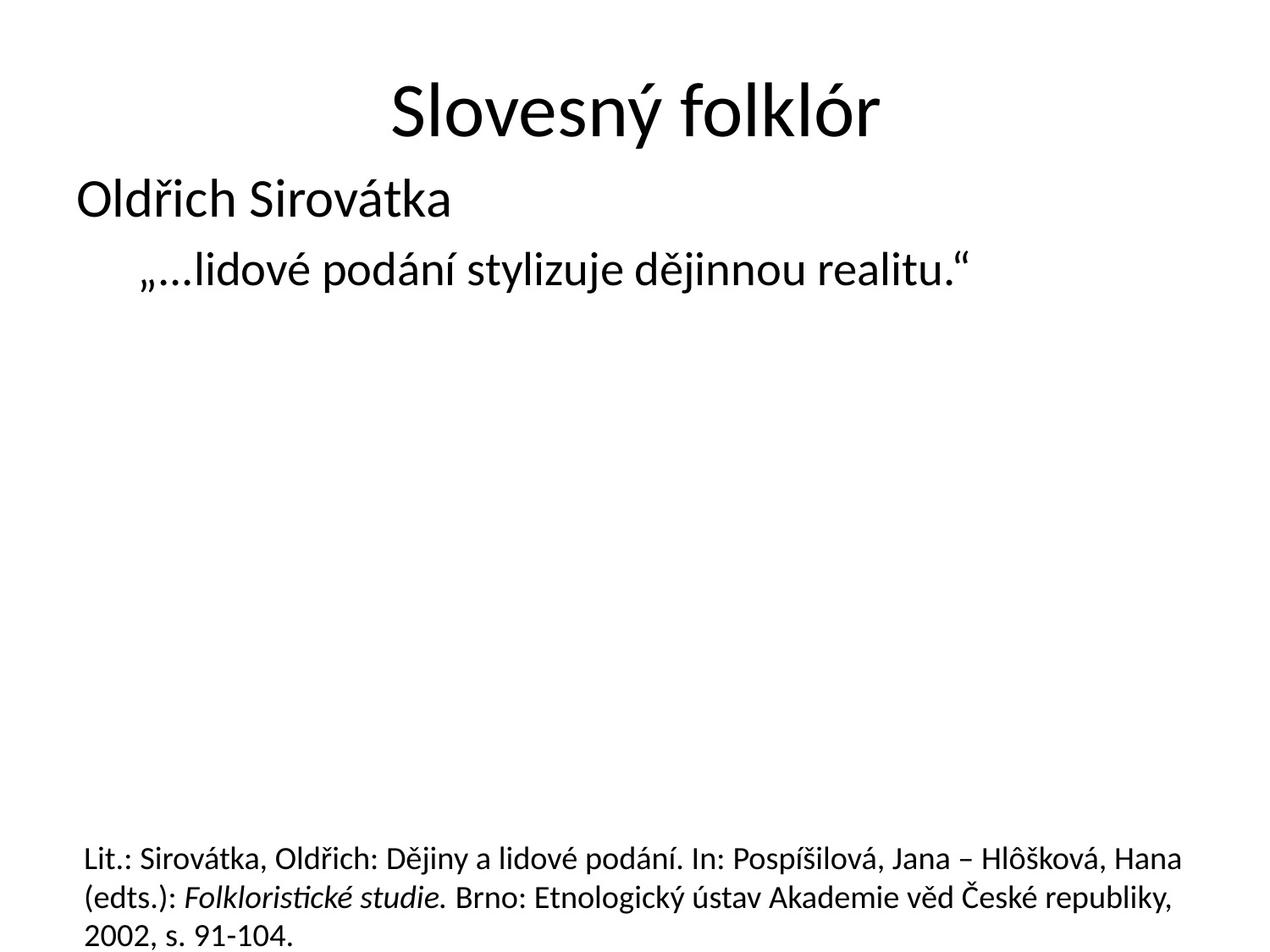

# Slovesný folklór
Oldřich Sirovátka
„...lidové podání stylizuje dějinnou realitu.“

Lit.: Sirovátka, Oldřich: Dějiny a lidové podání. In: Pospíšilová, Jana – Hlôšková, Hana (edts.): Folkloristické studie. Brno: Etnologický ústav Akademie věd České republiky, 2002, s. 91-104.